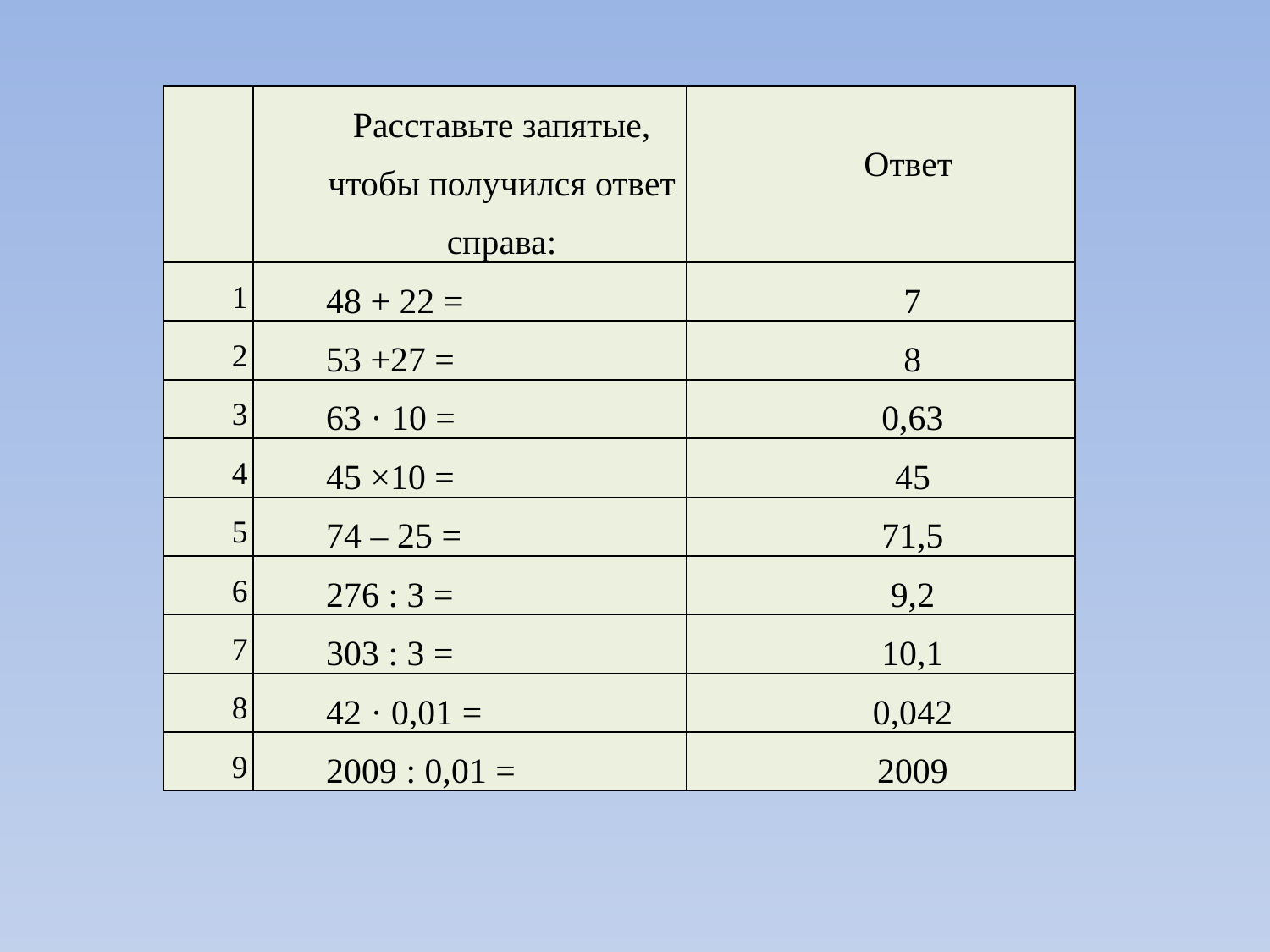

|  | Расставьте запятые, чтобы получился ответ справа: | Ответ |
| --- | --- | --- |
| 1 | 48 + 22 = | 7 |
| 2 | 53 +27 = | 8 |
| 3 | 63 · 10 = | 0,63 |
| 4 | 45 ×10 = | 45 |
| 5 | 74 – 25 = | 71,5 |
| 6 | 276 : 3 = | 9,2 |
| 7 | 303 : 3 = | 10,1 |
| 8 | 42 · 0,01 = | 0,042 |
| 9 | 2009 : 0,01 = | 2009 |